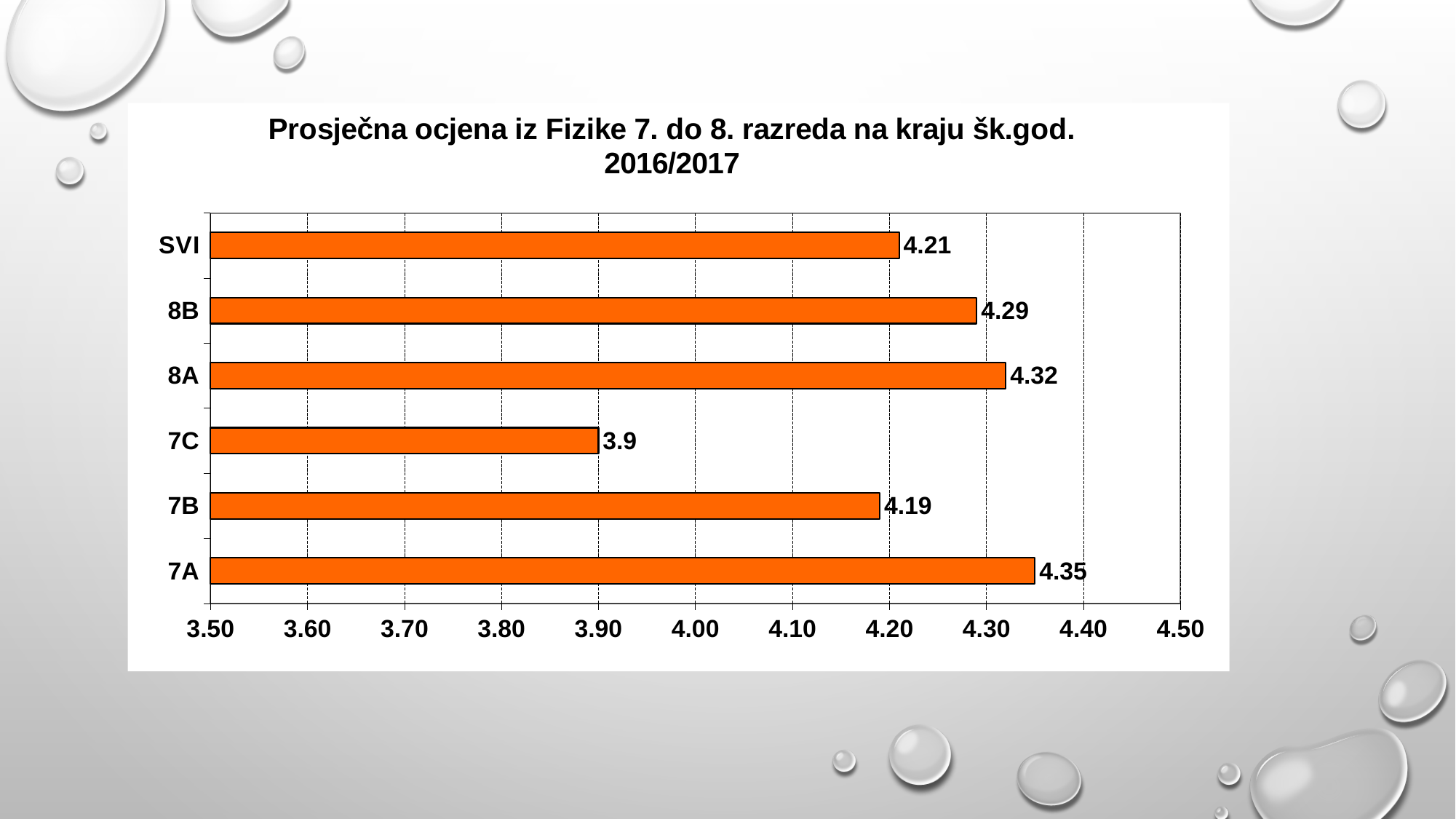

### Chart

| Category |  |
|---|---|
| 7A | 4.35 |
| 7B | 4.19 |
| 7C | 3.9 |
| 8A | 4.32 |
| 8B | 4.29 |
| SVI | 4.209999999999999 |